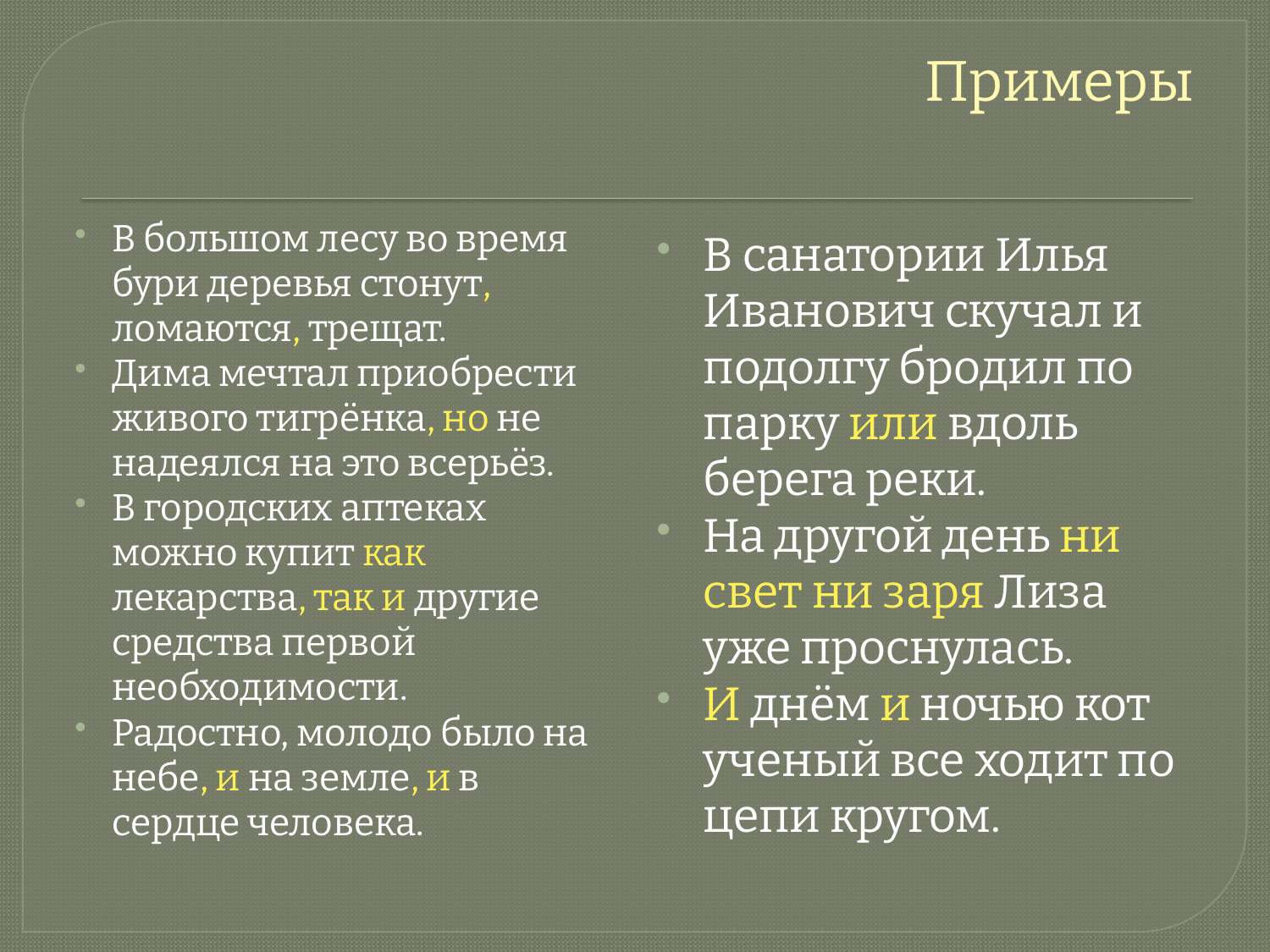

# Примеры
В большом лесу во время бури деревья стонут, ломаются, трещат.
Дима мечтал приобрести живого тигрёнка, но не надеялся на это всерьёз.
В городских аптеках можно купит как лекарства, так и другие средства первой необходимости.
Радостно, молодо было на небе, и на земле, и в сердце человека.
В санатории Илья Иванович скучал и подолгу бродил по парку или вдоль берега реки.
На другой день ни свет ни заря Лиза уже проснулась.
И днём и ночью кот ученый все ходит по цепи кругом.